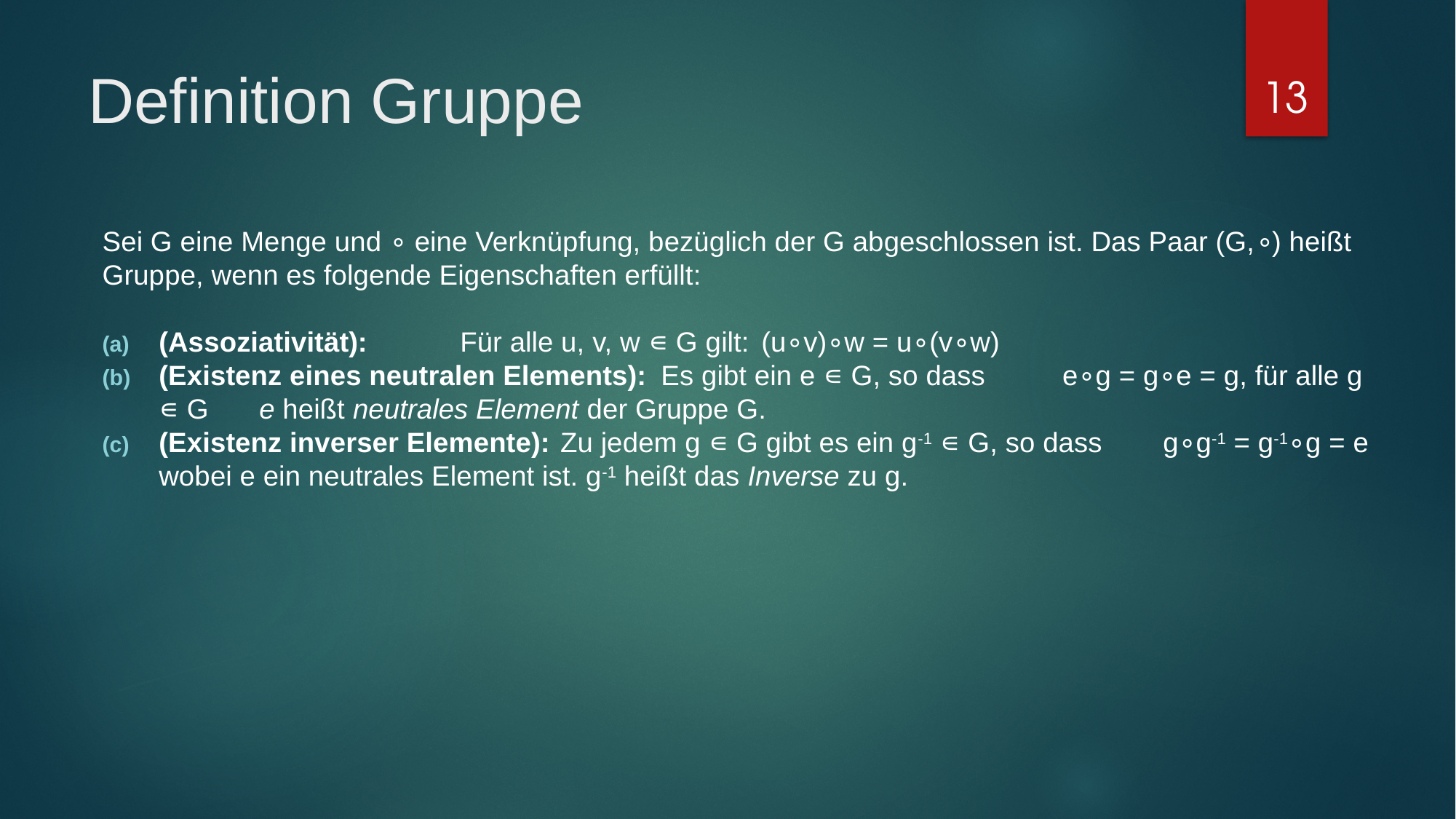

13
# Definition Gruppe

Sei G eine Menge und ∘ eine Verknüpfung, bezüglich der G abgeschlossen ist. Das Paar (G,∘) heißt Gruppe, wenn es folgende Eigenschaften erfüllt:

(Assoziativität): 																		Für alle u, v, w ∊ G gilt: 																(u∘v)∘w = u∘(v∘w)
(Existenz eines neutralen Elements):													Es gibt ein e ∊ G, so dass 															e∘g = g∘e = g, für alle g ∊ G 																e heißt neutrales Element der Gruppe G.
(Existenz inverser Elemente):															Zu jedem g ∊ G gibt es ein g-1 ∊ G, so dass 											g∘g-1 = g-1∘g = e																	wobei e ein neutrales Element ist. g-1 heißt das Inverse zu g.